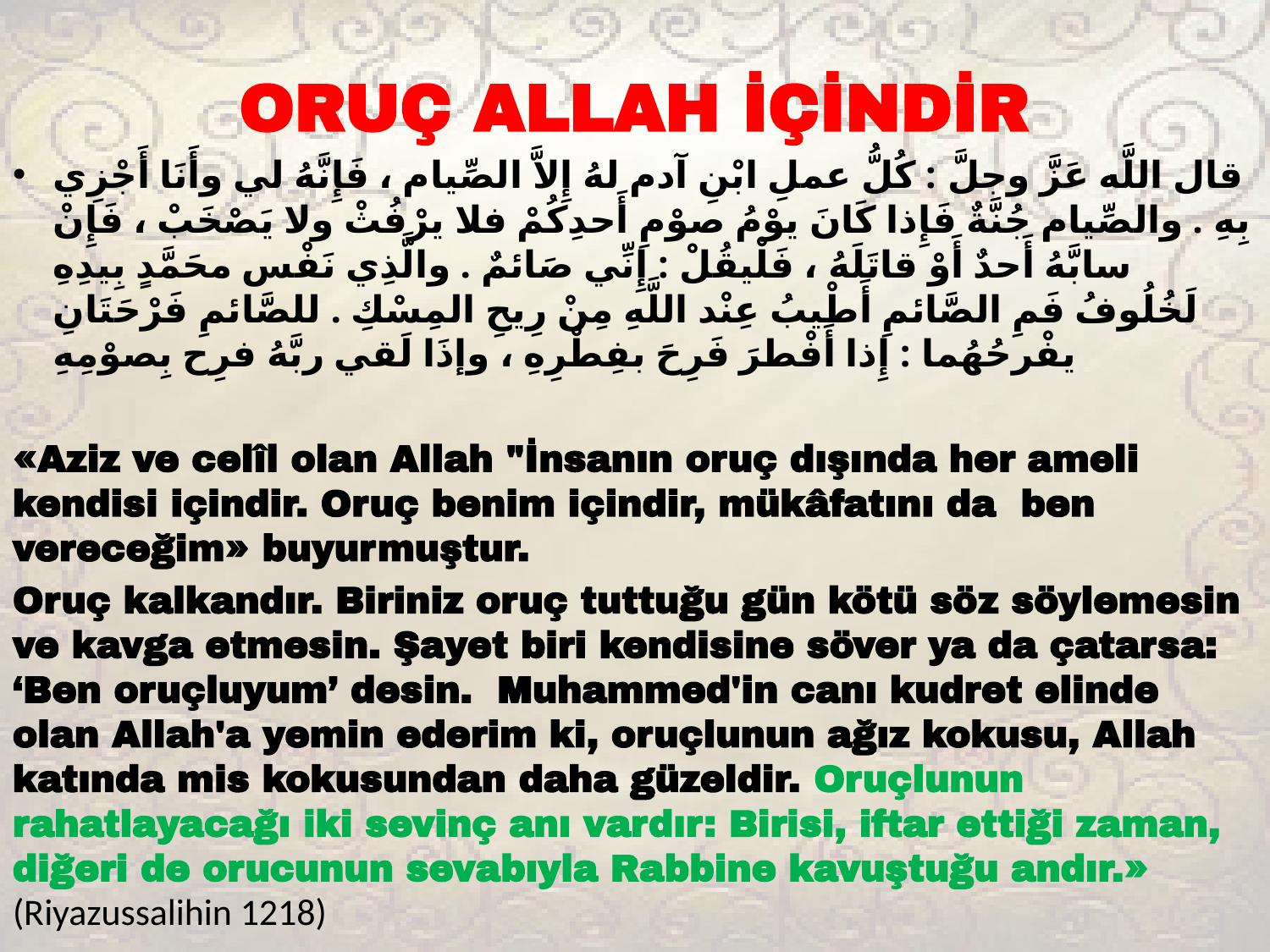

ORUÇ ALLAH İÇİNDİR
قال اللَّه عَزَّ وجلَّ : كُلُّ عملِ ابْنِ آدم لهُ إِلاَّ الصِّيام ، فَإِنَّهُ لي وأَنَا أَجْزِي بِهِ . والصِّيام جُنَّةٌ فَإِذا كَانَ يوْمُ صوْمِ أَحدِكُمْ فلا يرْفُثْ ولا يَصْخَبْ ، فَإِنْ سابَّهُ أَحدٌ أَوْ قاتَلَهُ ، فَلْيقُلْ : إِنِّي صَائمٌ . والَّذِي نَفْس محَمَّدٍ بِيدِهِ لَخُلُوفُ فَمِ الصَّائمِ أَطْيبُ عِنْد اللَّهِ مِنْ رِيحِ المِسْكِ . للصَّائمِ فَرْحَتَانِ يفْرحُهُما : إِذا أَفْطرَ فَرِحَ بفِطْرِهِ ، وإذَا لَقي ربَّهُ فرِح بِصوْمِهِ

«Aziz ve celîl olan Allah "İnsanın oruç dışında her ameli kendisi içindir. Oruç benim içindir, mükâfatını da  ben vereceğim» buyurmuştur.
Oruç kalkandır. Biriniz oruç tuttuğu gün kötü söz söylemesin ve kavga etmesin. Şayet biri kendisine söver ya da çatarsa: ‘Ben oruçluyum’ desin.  Muhammed'in canı kudret elinde olan Allah'a yemin ederim ki, oruçlunun ağız kokusu, Allah katında mis kokusundan daha güzeldir. Oruçlunun rahatlayacağı iki sevinç anı vardır: Birisi, iftar ettiği zaman, diğeri de orucunun sevabıyla Rabbine kavuştuğu andır.» (Riyazussalihin 1218)